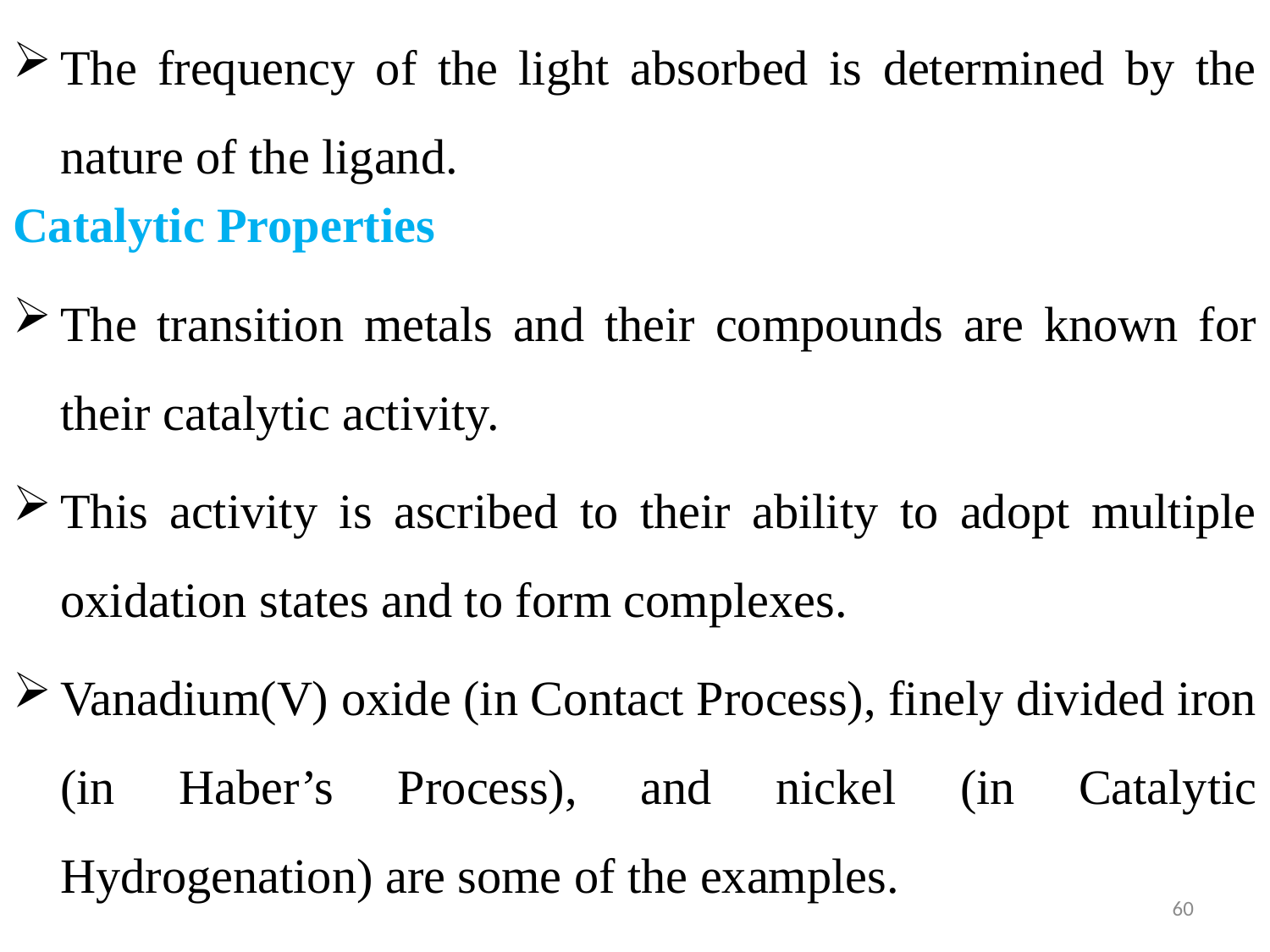

The frequency of the light absorbed is determined by the nature of the ligand.
Catalytic Properties
The transition metals and their compounds are known for their catalytic activity.
This activity is ascribed to their ability to adopt multiple oxidation states and to form complexes.
Vanadium(V) oxide (in Contact Process), finely divided iron (in Haber’s Process), and nickel (in Catalytic Hydrogenation) are some of the examples.
60